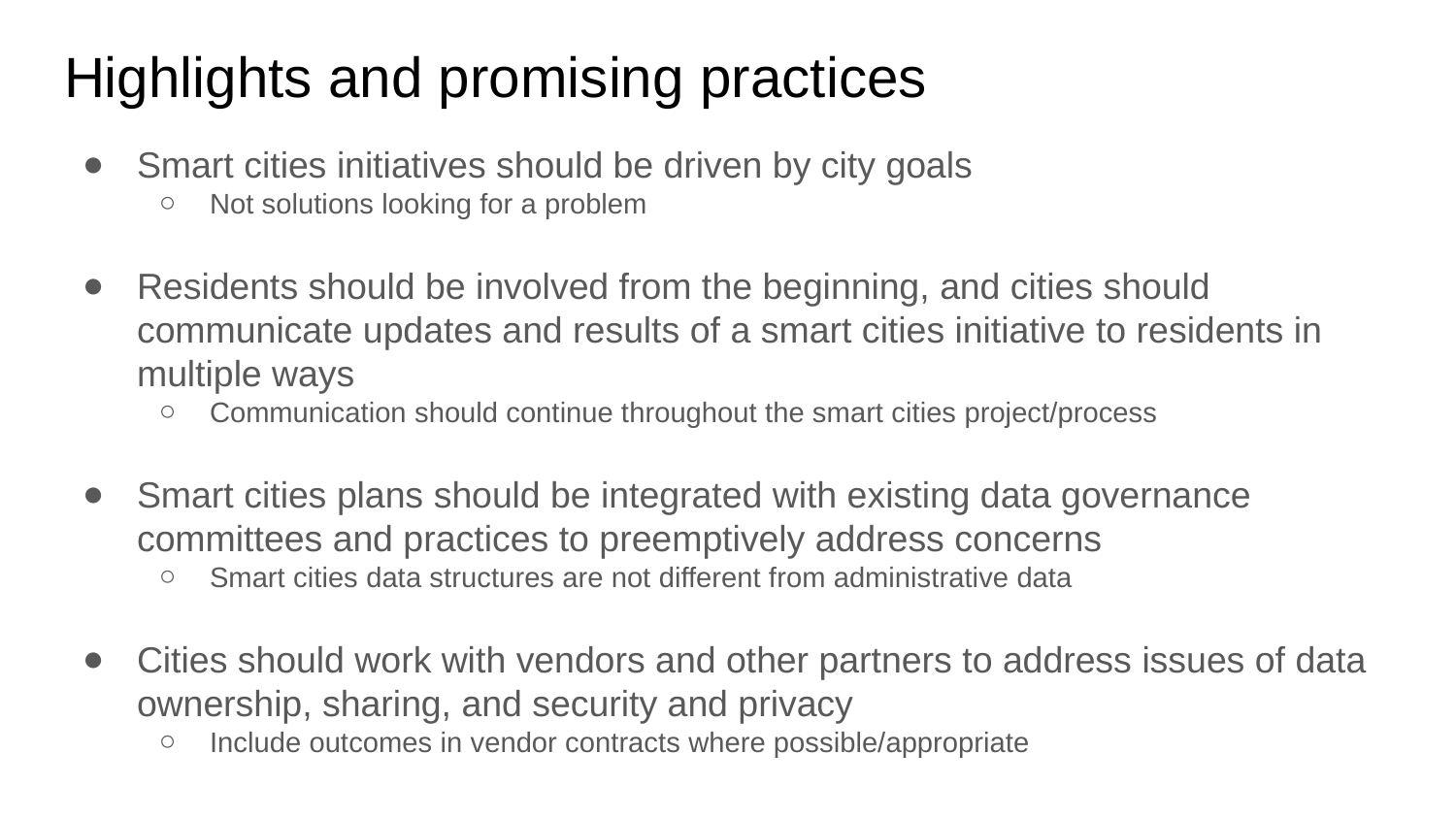

# Highlights and promising practices
Smart cities initiatives should be driven by city goals
Not solutions looking for a problem

Residents should be involved from the beginning, and cities should communicate updates and results of a smart cities initiative to residents in multiple ways
Communication should continue throughout the smart cities project/process

Smart cities plans should be integrated with existing data governance committees and practices to preemptively address concerns
Smart cities data structures are not different from administrative data

Cities should work with vendors and other partners to address issues of data ownership, sharing, and security and privacy
Include outcomes in vendor contracts where possible/appropriate